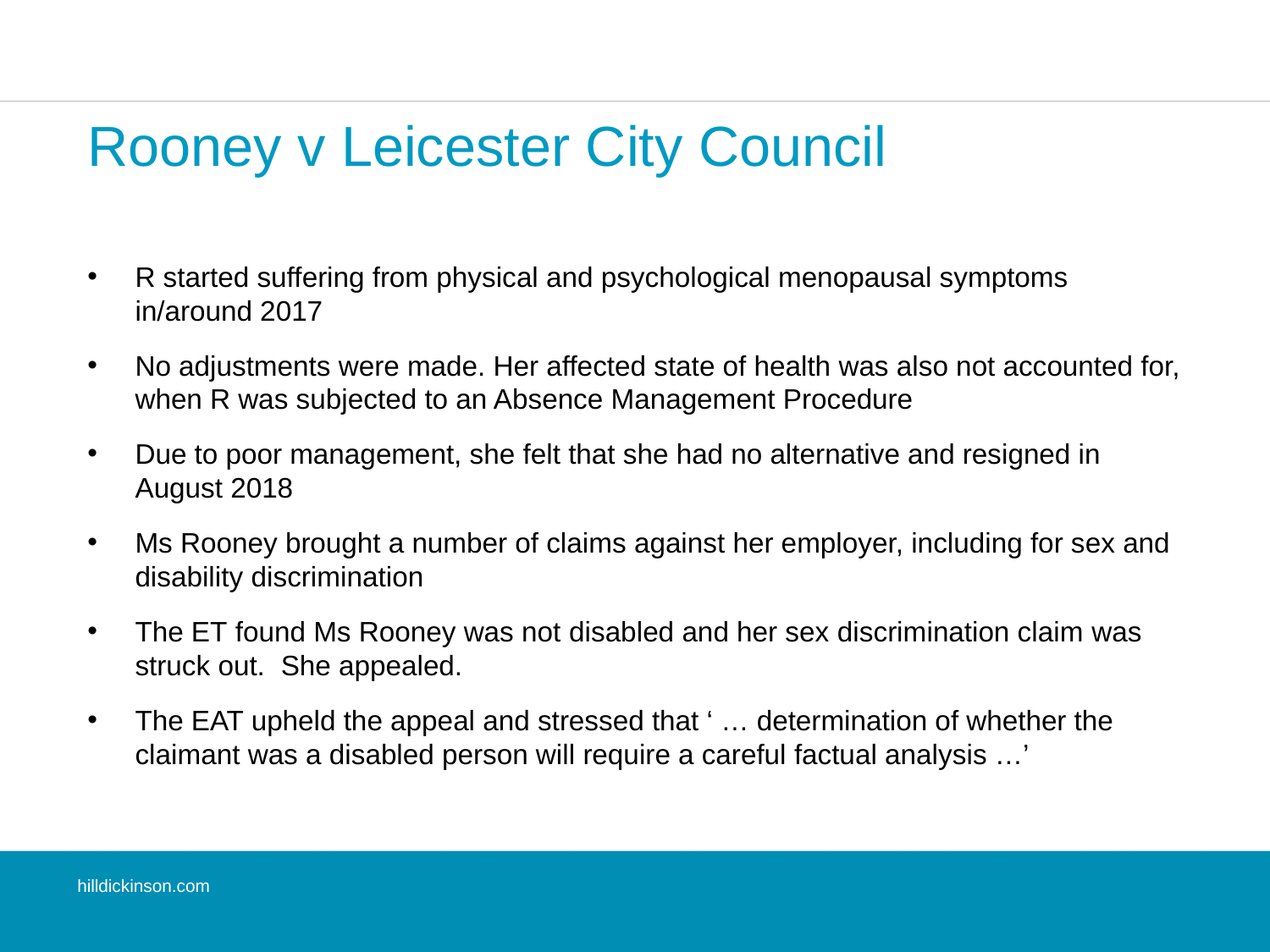

# Rooney v Leicester City Council
R started suffering from physical and psychological menopausal symptoms in/around 2017
No adjustments were made. Her affected state of health was also not accounted for, when R was subjected to an Absence Management Procedure
Due to poor management, she felt that she had no alternative and resigned in August 2018
Ms Rooney brought a number of claims against her employer, including for sex and disability discrimination
The ET found Ms Rooney was not disabled and her sex discrimination claim was struck out.  She appealed.
The EAT upheld the appeal and stressed that ‘ … determination of whether the claimant was a disabled person will require a careful factual analysis …’